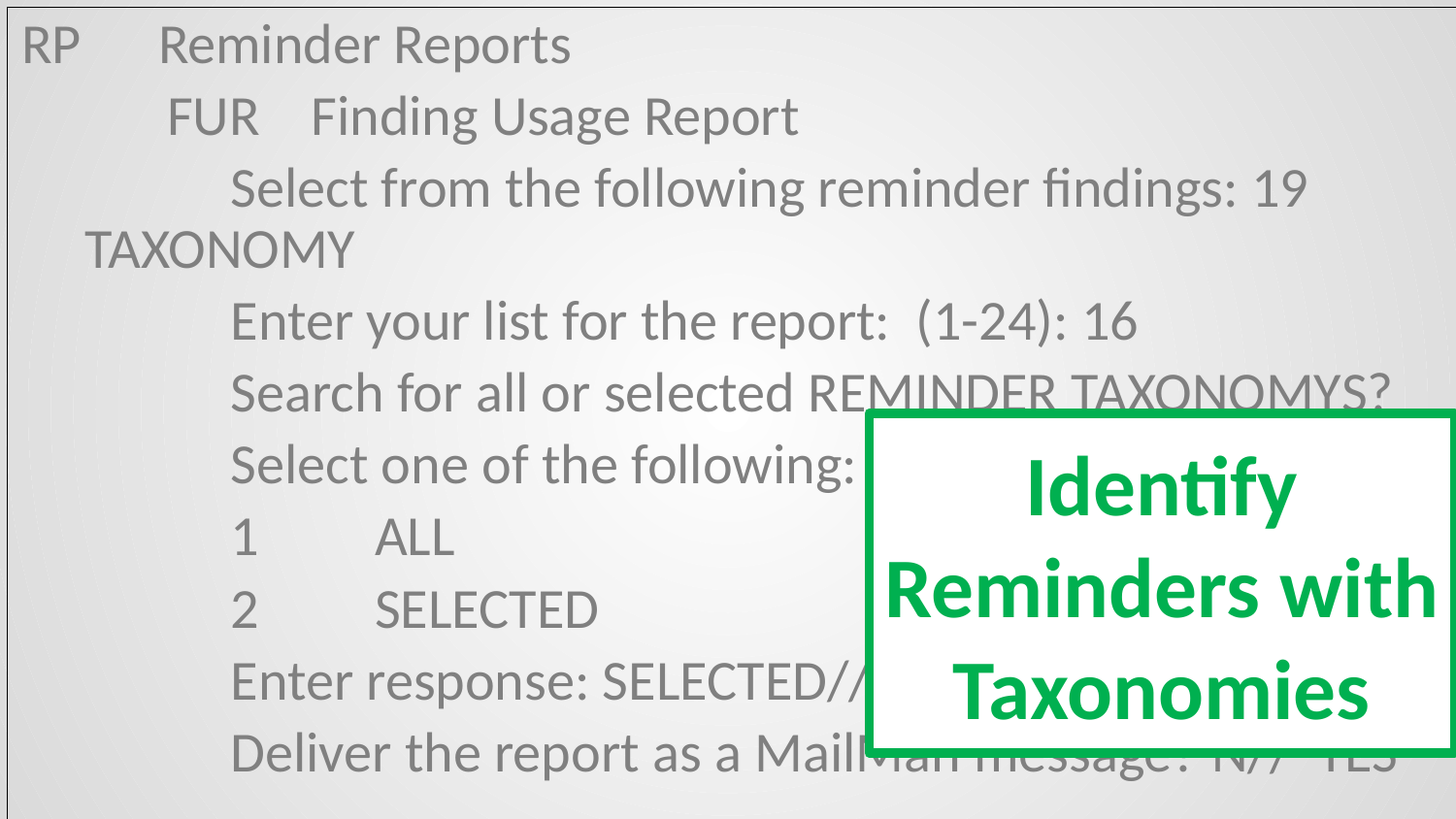

RP      Reminder Reports
	FUR    Finding Usage Report
	Select from the following reminder findings: 19 TAXONOMY
	Enter your list for the report:  (1-24): 16
	Search for all or selected REMINDER TAXONOMYS?
     	Select one of the following:
          	1         ALL
          	2         SELECTED
	Enter response: SELECTED// 1  ALL
	Deliver the report as a MailMan message? N//  YES
# Identify Reminders with Taxonomies